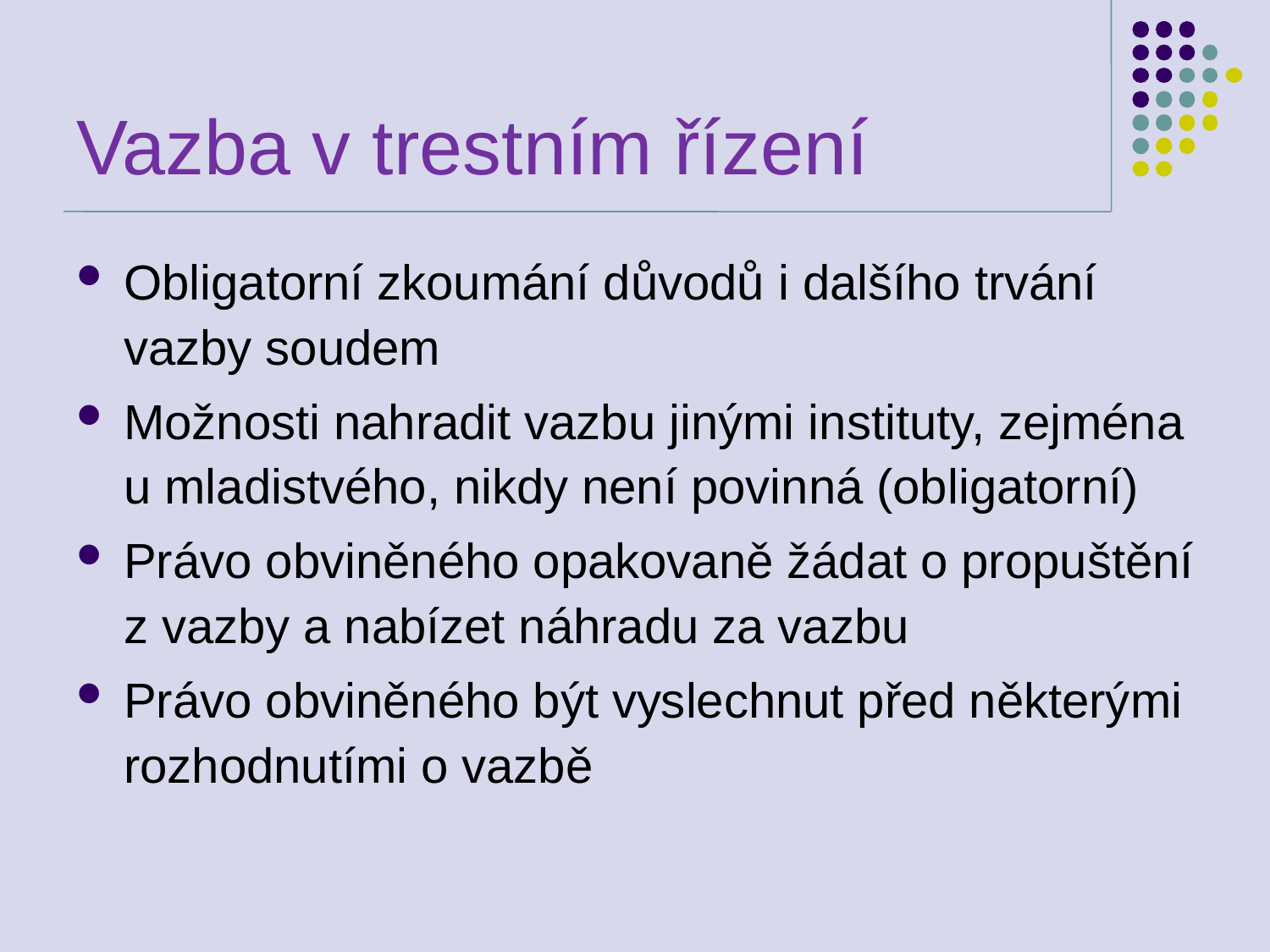

# Vazba v trestním řízení
Obligatorní zkoumání důvodů i dalšího trvání vazby soudem
Možnosti nahradit vazbu jinými instituty, zejména u mladistvého, nikdy není povinná (obligatorní)
Právo obviněného opakovaně žádat o propuštění z vazby a nabízet náhradu za vazbu
Právo obviněného být vyslechnut před některými rozhodnutími o vazbě